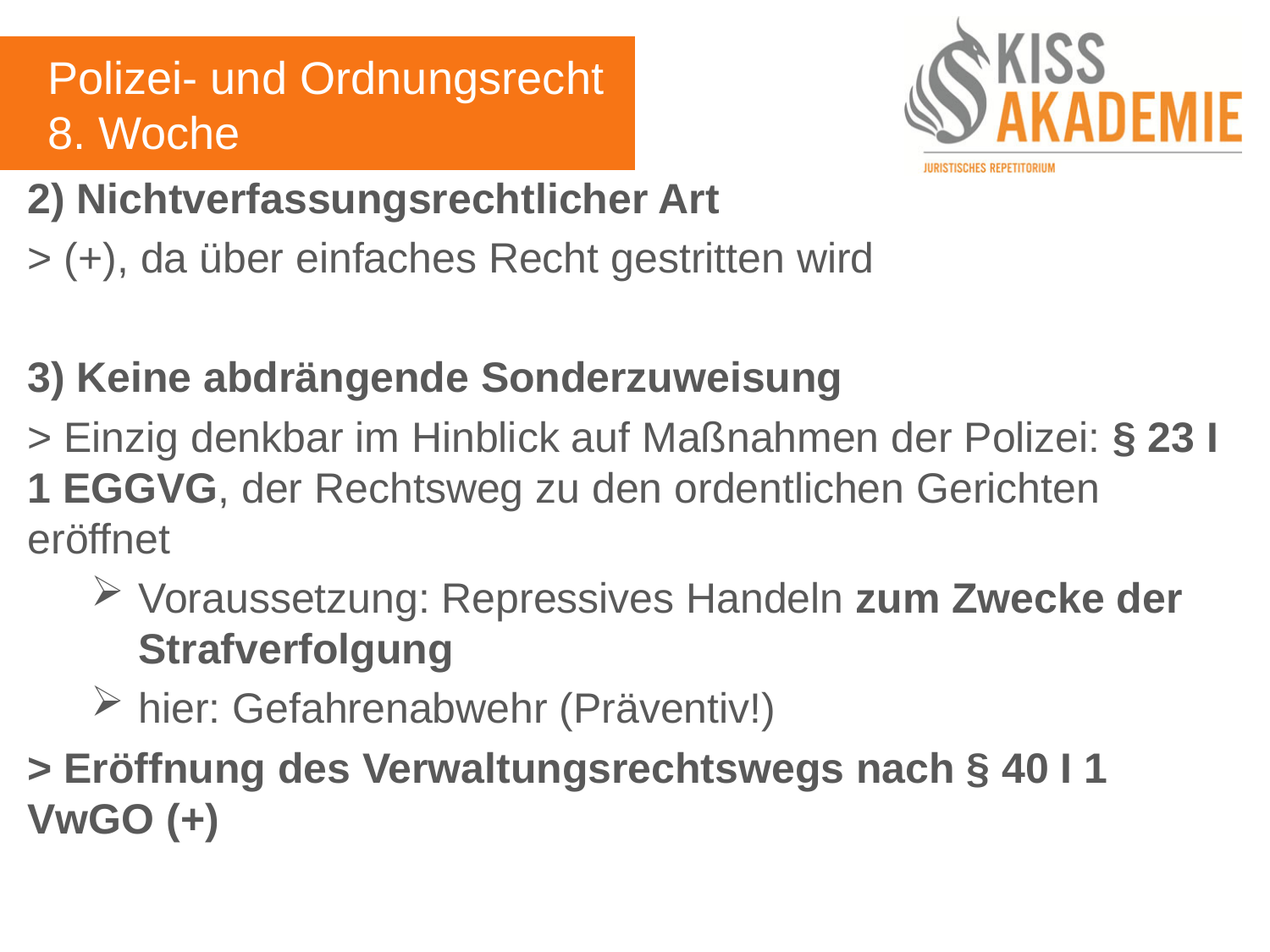

Polizei- und Ordnungsrecht
8. Woche
2) Nichtverfassungsrechtlicher Art
> (+), da über einfaches Recht gestritten wird

3) Keine abdrängende Sonderzuweisung
> Einzig denkbar im Hinblick auf Maßnahmen der Polizei: § 23 I 1 EGGVG, der Rechtsweg zu den ordentlichen Gerichten eröffnet
Voraussetzung: Repressives Handeln zum Zwecke der Strafverfolgung
hier: Gefahrenabwehr (Präventiv!)
> Eröffnung des Verwaltungsrechtswegs nach § 40 I 1 VwGO (+)